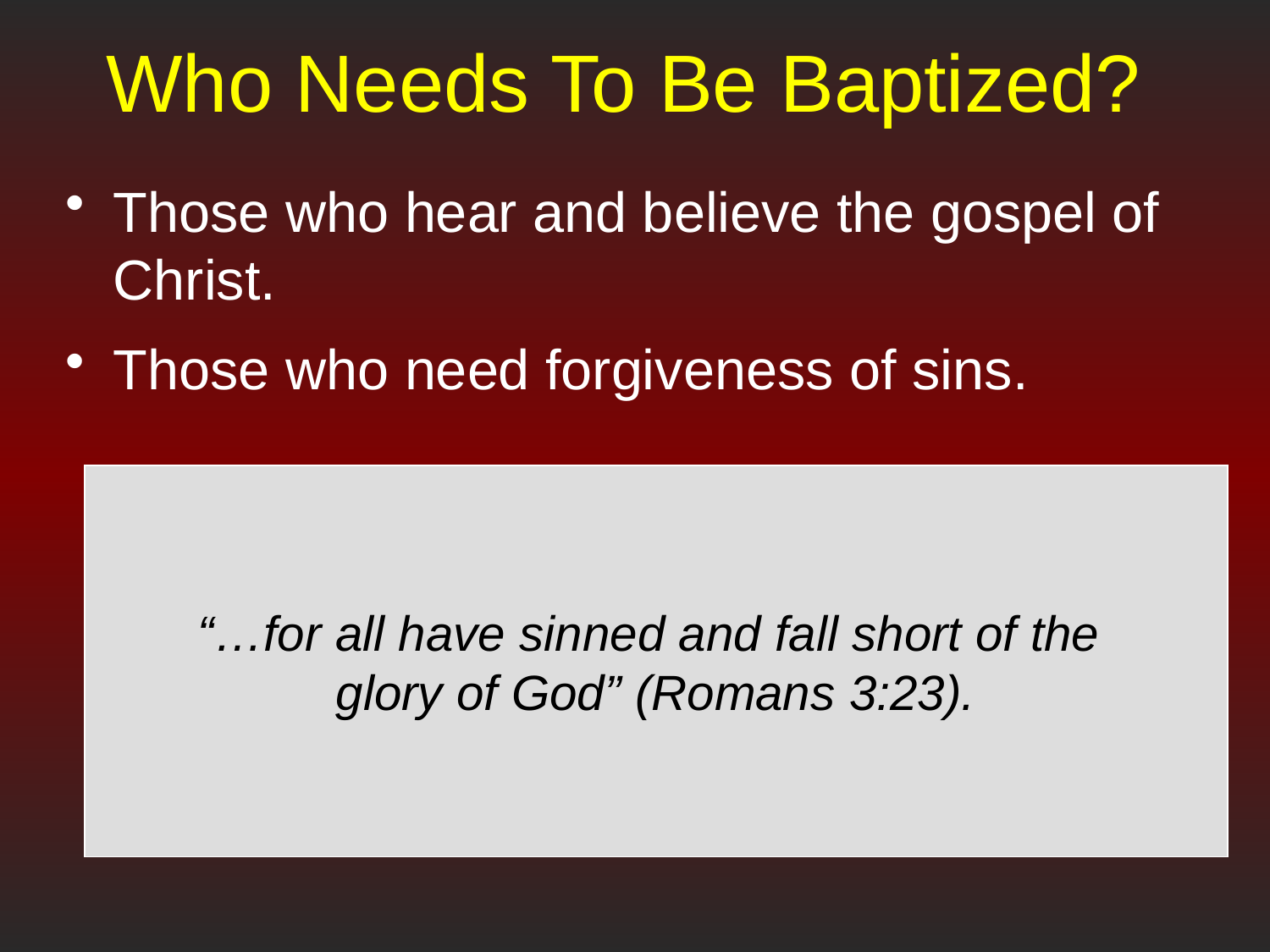

# Who Needs To Be Baptized?
Those who hear and believe the gospel of Christ.
Those who need forgiveness of sins.

“…for all have sinned and fall short of the
glory of God” (Romans 3:23).